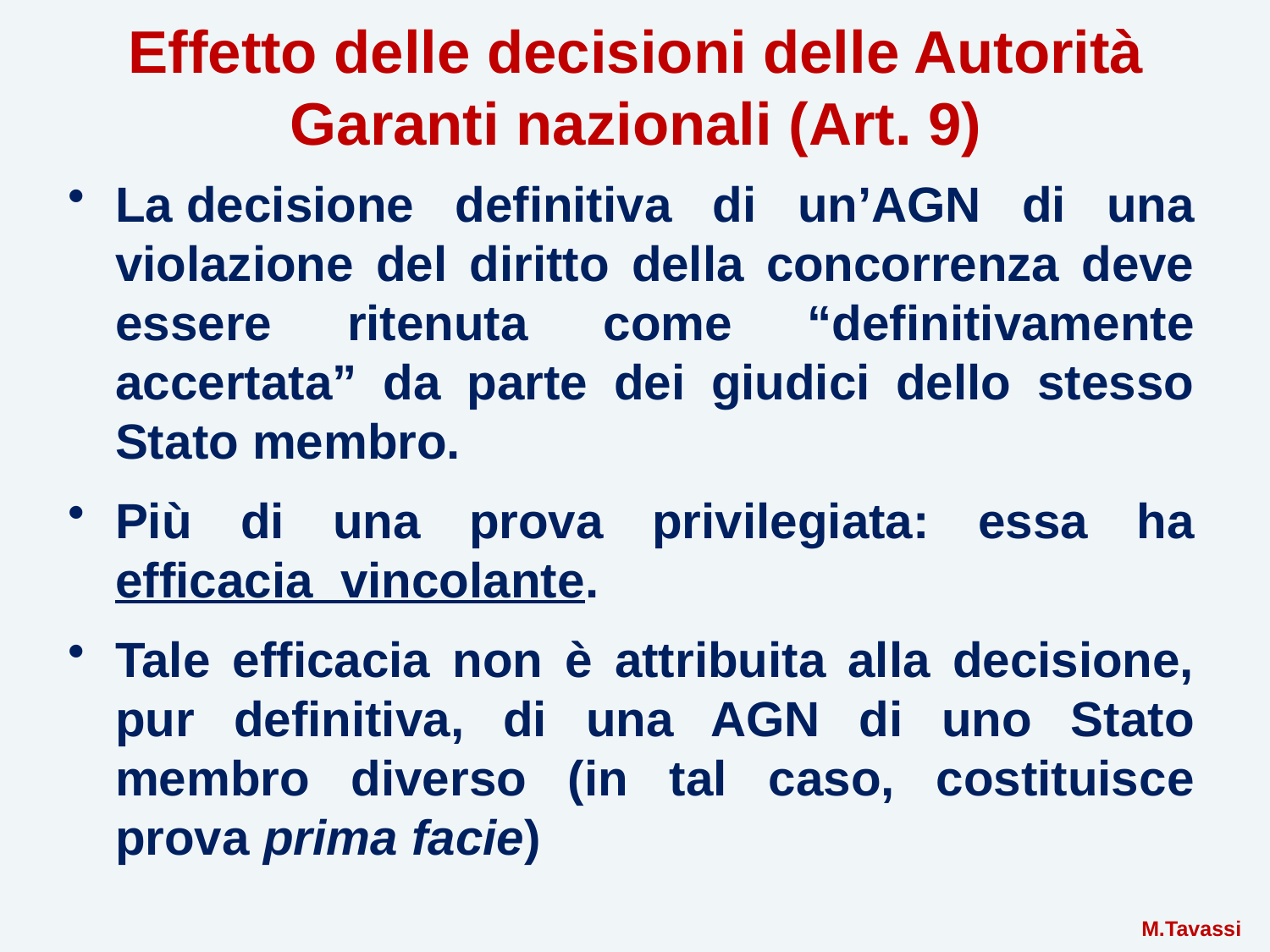

# Effetto delle decisioni delle Autorità Garanti nazionali (Art. 9)
La decisione definitiva di un’AGN di una violazione del diritto della concorrenza deve essere ritenuta come “definitivamente accertata” da parte dei giudici dello stesso Stato membro.
Più di una prova privilegiata: essa ha efficacia  vincolante.
Tale efficacia non è attribuita alla decisione, pur definitiva, di una AGN di uno Stato membro diverso (in tal caso, costituisce prova prima facie)
 M.Tavassi